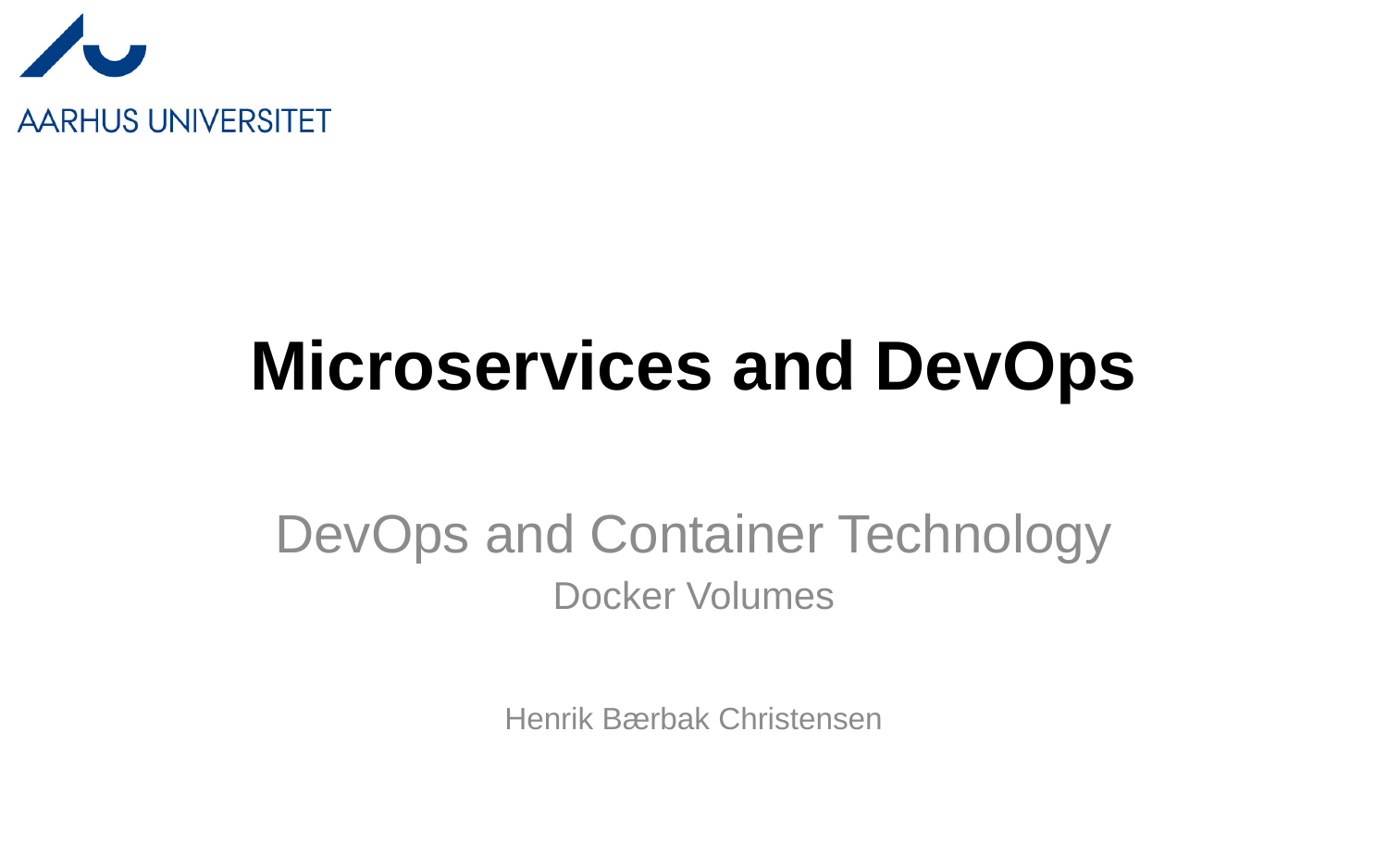

# Microservices and DevOps
DevOps and Container Technology
Docker Volumes

Henrik Bærbak Christensen